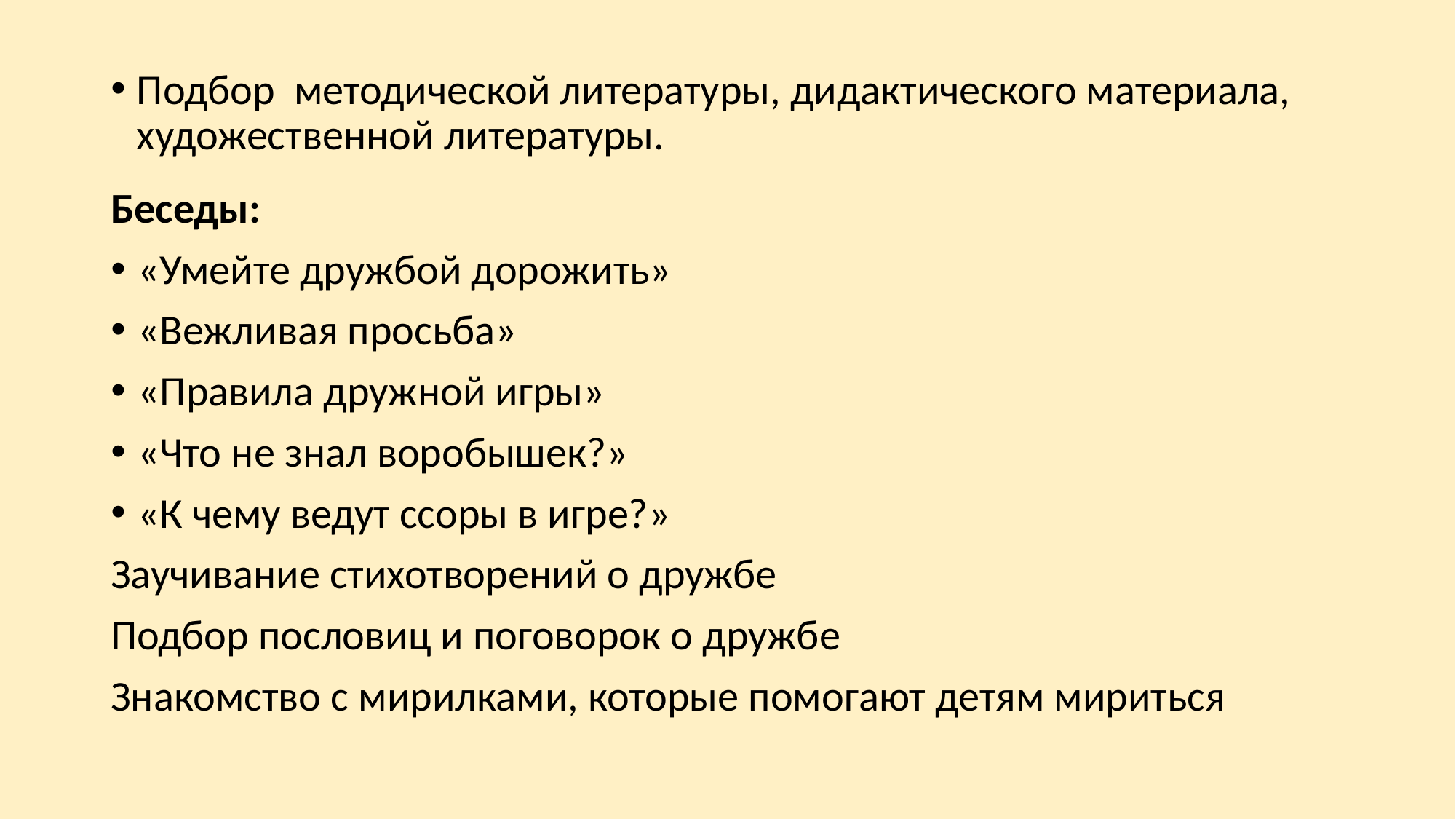

# Подбор  методической литературы, дидактического материала, художественной литературы.
Беседы:
«Умейте дружбой дорожить»
«Вежливая просьба»
«Правила дружной игры»
«Что не знал воробышек?»
«К чему ведут ссоры в игре?»
Заучивание стихотворений о дружбе
Подбор пословиц и поговорок о дружбе
Знакомство с мирилками, которые помогают детям мириться